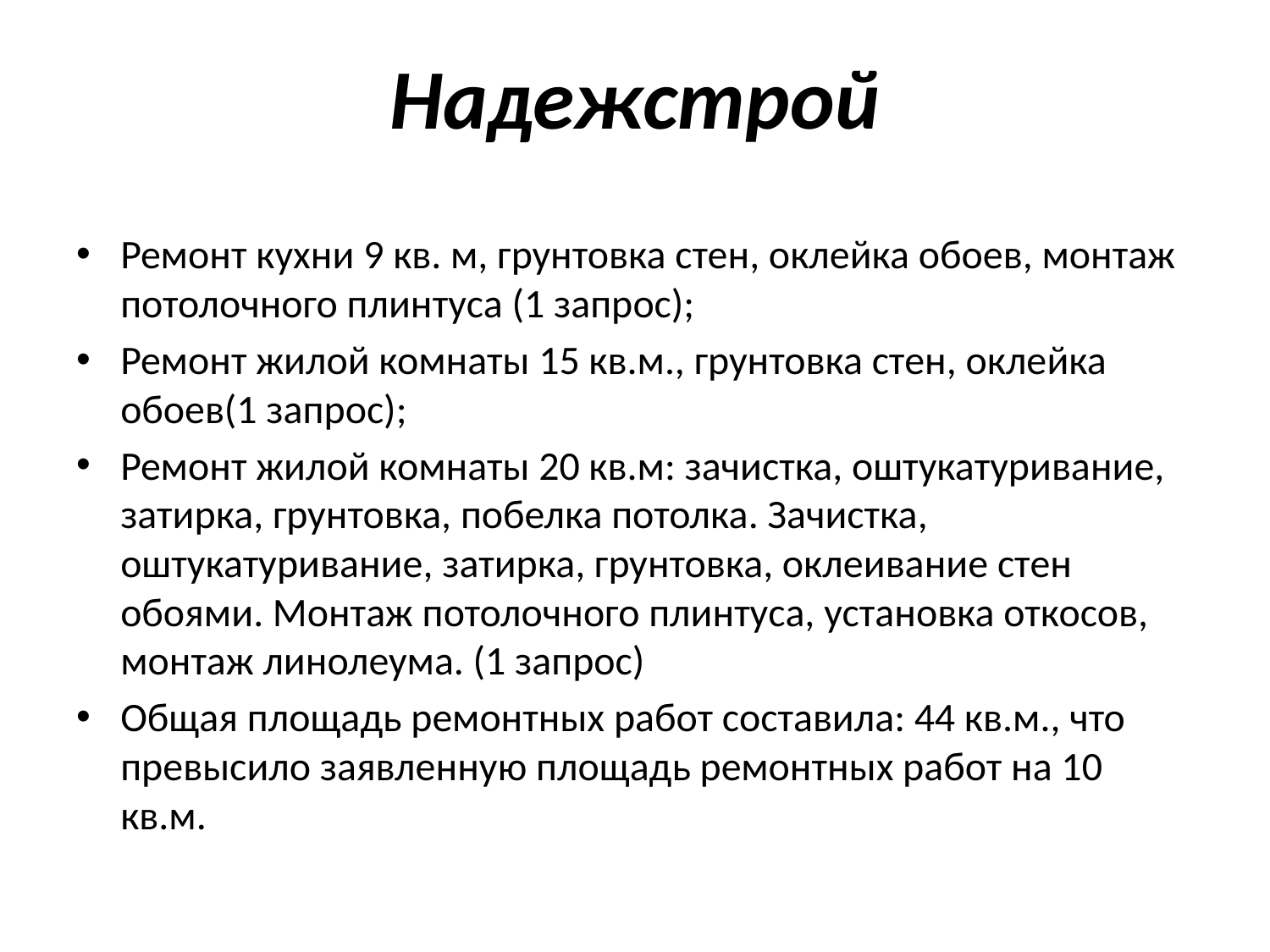

# Надежстрой
Ремонт кухни 9 кв. м, грунтовка стен, оклейка обоев, монтаж потолочного плинтуса (1 запрос);
Ремонт жилой комнаты 15 кв.м., грунтовка стен, оклейка обоев(1 запрос);
Ремонт жилой комнаты 20 кв.м: зачистка, оштукатуривание, затирка, грунтовка, побелка потолка. Зачистка, оштукатуривание, затирка, грунтовка, оклеивание стен обоями. Монтаж потолочного плинтуса, установка откосов, монтаж линолеума. (1 запрос)
Общая площадь ремонтных работ составила: 44 кв.м., что превысило заявленную площадь ремонтных работ на 10 кв.м.